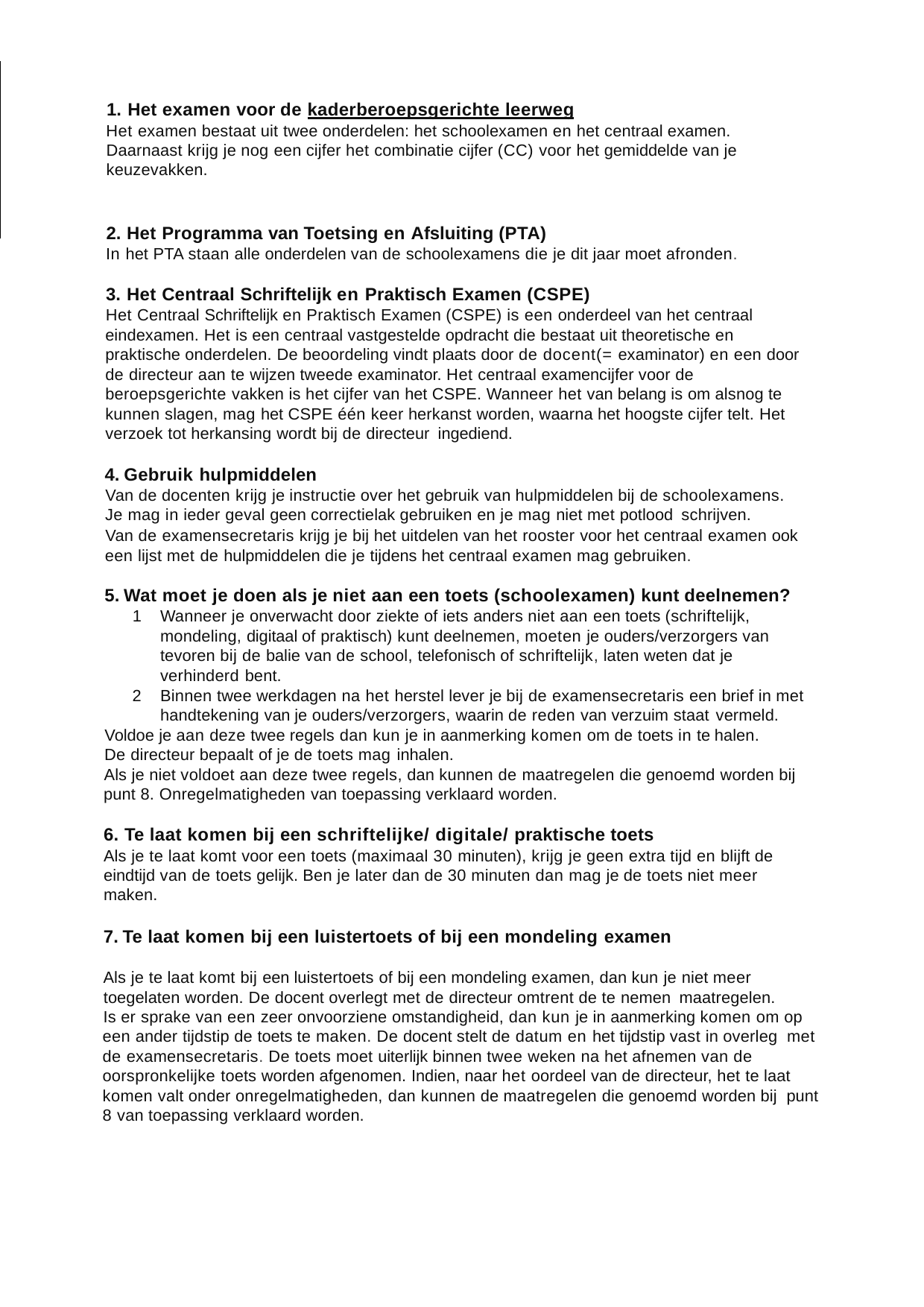

Het examen voor de kaderberoepsgerichte leerweg
Het examen bestaat uit twee onderdelen: het schoolexamen en het centraal examen.  Daarnaast krijg je nog een cijfer het combinatie cijfer (CC) voor het gemiddelde van je  keuzevakken.

Het Programma van Toetsing en Afsluiting (PTA)
In het PTA staan alle onderdelen van de schoolexamens die je dit jaar moet afronden.

Het Centraal Schriftelijk en Praktisch Examen (CSPE)
Het Centraal Schriftelijk en Praktisch Examen (CSPE) is een onderdeel van het centraal  eindexamen. Het is een centraal vastgestelde opdracht die bestaat uit theoretische en  praktische onderdelen. De beoordeling vindt plaats door de docent(= examinator) en een door  de directeur aan te wijzen tweede examinator. Het centraal examencijfer voor de  beroepsgerichte vakken is het cijfer van het CSPE. Wanneer het van belang is om alsnog te  kunnen slagen, mag het CSPE één keer herkanst worden, waarna het hoogste cijfer telt. Het  verzoek tot herkansing wordt bij de directeur ingediend.

Gebruik hulpmiddelen
Van de docenten krijg je instructie over het gebruik van hulpmiddelen bij de schoolexamens.  Je mag in ieder geval geen correctielak gebruiken en je mag niet met potlood schrijven.
Van de examensecretaris krijg je bij het uitdelen van het rooster voor het centraal examen ook  een lijst met de hulpmiddelen die je tijdens het centraal examen mag gebruiken.

Wat moet je doen als je niet aan een toets (schoolexamen) kunt deelnemen?
Wanneer je onverwacht door ziekte of iets anders niet aan een toets (schriftelijk,  mondeling, digitaal of praktisch) kunt deelnemen, moeten je ouders/verzorgers van  tevoren bij de balie van de school, telefonisch of schriftelijk, laten weten dat je  verhinderd bent.
Binnen twee werkdagen na het herstel lever je bij de examensecretaris een brief in met  handtekening van je ouders/verzorgers, waarin de reden van verzuim staat vermeld.
Voldoe je aan deze twee regels dan kun je in aanmerking komen om de toets in te halen.  De directeur bepaalt of je de toets mag inhalen.
Als je niet voldoet aan deze twee regels, dan kunnen de maatregelen die genoemd worden bij  punt 8. Onregelmatigheden van toepassing verklaard worden.

Te laat komen bij een schriftelijke/ digitale/ praktische toets
Als je te laat komt voor een toets (maximaal 30 minuten), krijg je geen extra tijd en blijft de  eindtijd van de toets gelijk. Ben je later dan de 30 minuten dan mag je de toets niet meer  maken.

Te laat komen bij een luistertoets of bij een mondeling examen

Als je te laat komt bij een luistertoets of bij een mondeling examen, dan kun je niet meer  toegelaten worden. De docent overlegt met de directeur omtrent de te nemen maatregelen.
Is er sprake van een zeer onvoorziene omstandigheid, dan kun je in aanmerking komen om op  een ander tijdstip de toets te maken. De docent stelt de datum en het tijdstip vast in overleg  met de examensecretaris. De toets moet uiterlijk binnen twee weken na het afnemen van de  oorspronkelijke toets worden afgenomen. Indien, naar het oordeel van de directeur, het te laat  komen valt onder onregelmatigheden, dan kunnen de maatregelen die genoemd worden bij  punt 8 van toepassing verklaard worden.